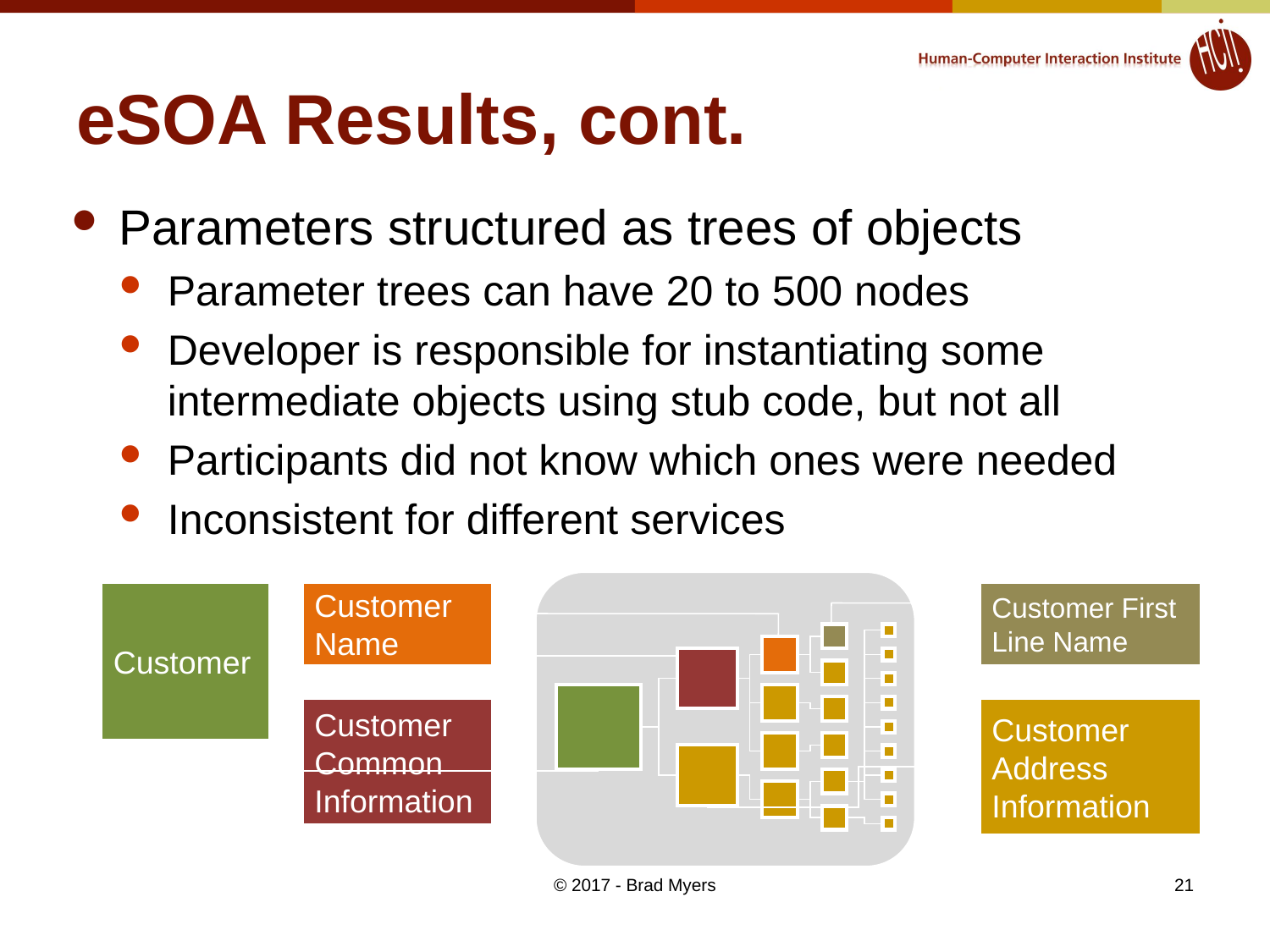

# eSOA Results, cont.
Parameters structured as trees of objects
Parameter trees can have 20 to 500 nodes
Developer is responsible for instantiating some intermediate objects using stub code, but not all
Participants did not know which ones were needed
Inconsistent for different services

Customer
Customer Name
Customer First Line Name

Customer Common
Information
Customer
Address Information
© 2017 - Brad Myers
21